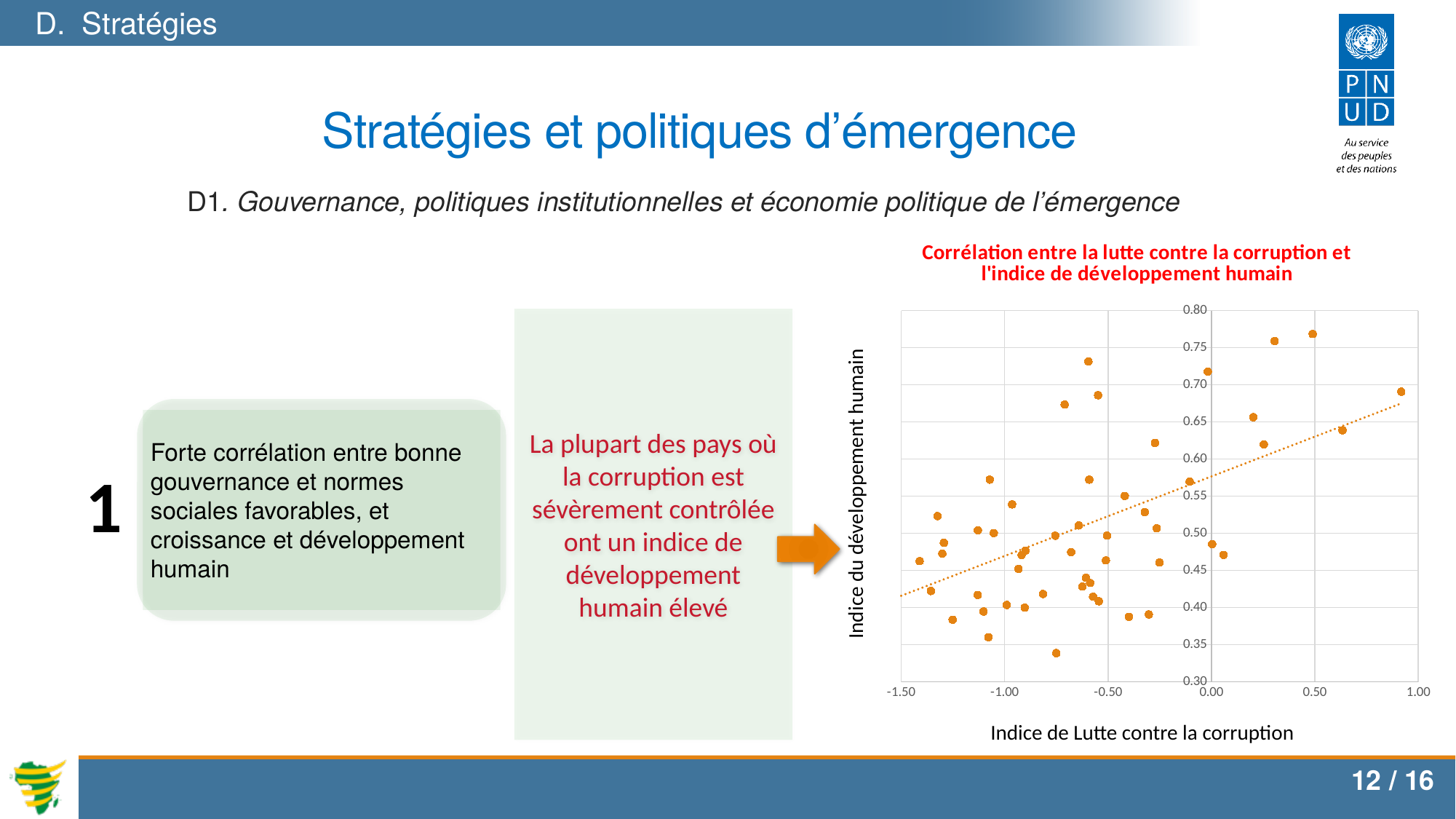

D.  Stratégies
Stratégies et politiques d’émergence
D1. Gouvernance, politiques institutionnelles et économie politique de l’émergence

### Chart: Corrélation entre la lutte contre la corruption et l'indice de développement humain

| Category | HDI 2010-2014 |
|---|---|
La plupart des pays où la corruption est sévèrement contrôlée ont un indice de développement humain élevé

Forte corrélation entre bonne gouvernance et normes sociales favorables, et croissance et développement humain
1
Indice du développement humain

Indice de Lutte contre la corruption
12 / 16